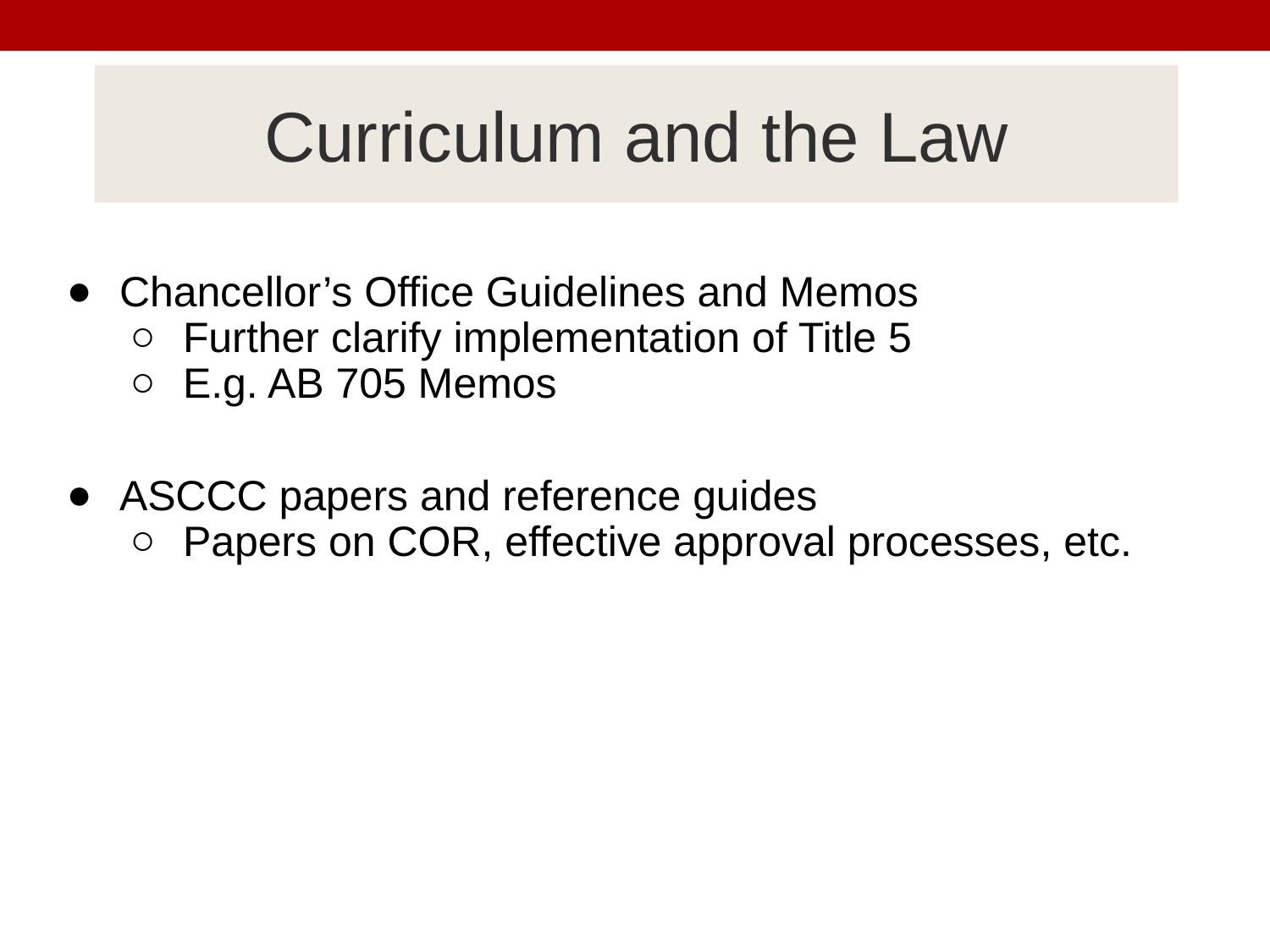

# Curriculum and the Law
Chancellor’s Office Guidelines and Memos
Further clarify implementation of Title 5
E.g. AB 705 Memos

ASCCC papers and reference guides
Papers on COR, effective approval processes, etc.